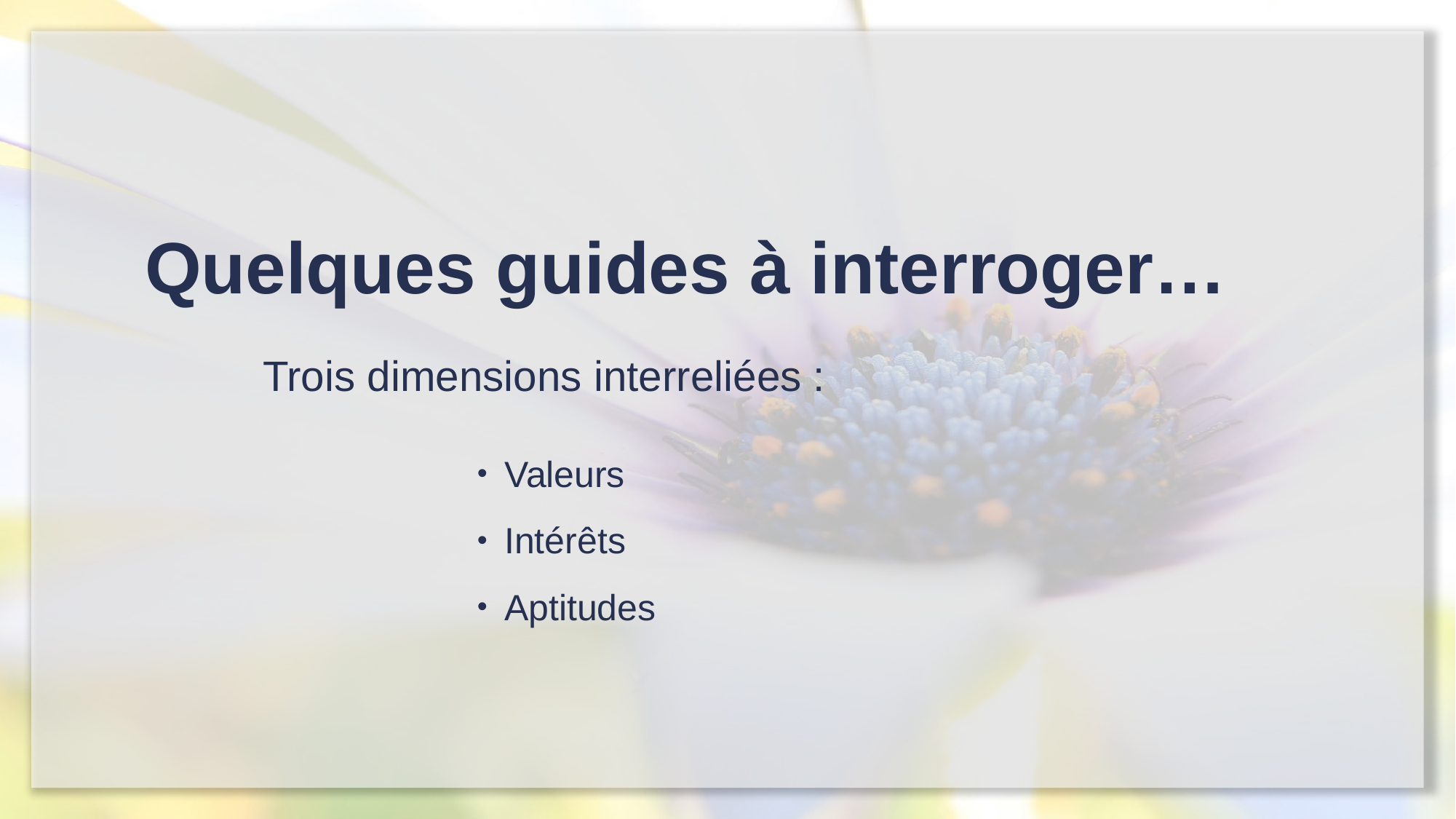

Quelques guides à interroger…
Trois dimensions interreliées :
Valeurs
Intérêts
Aptitudes